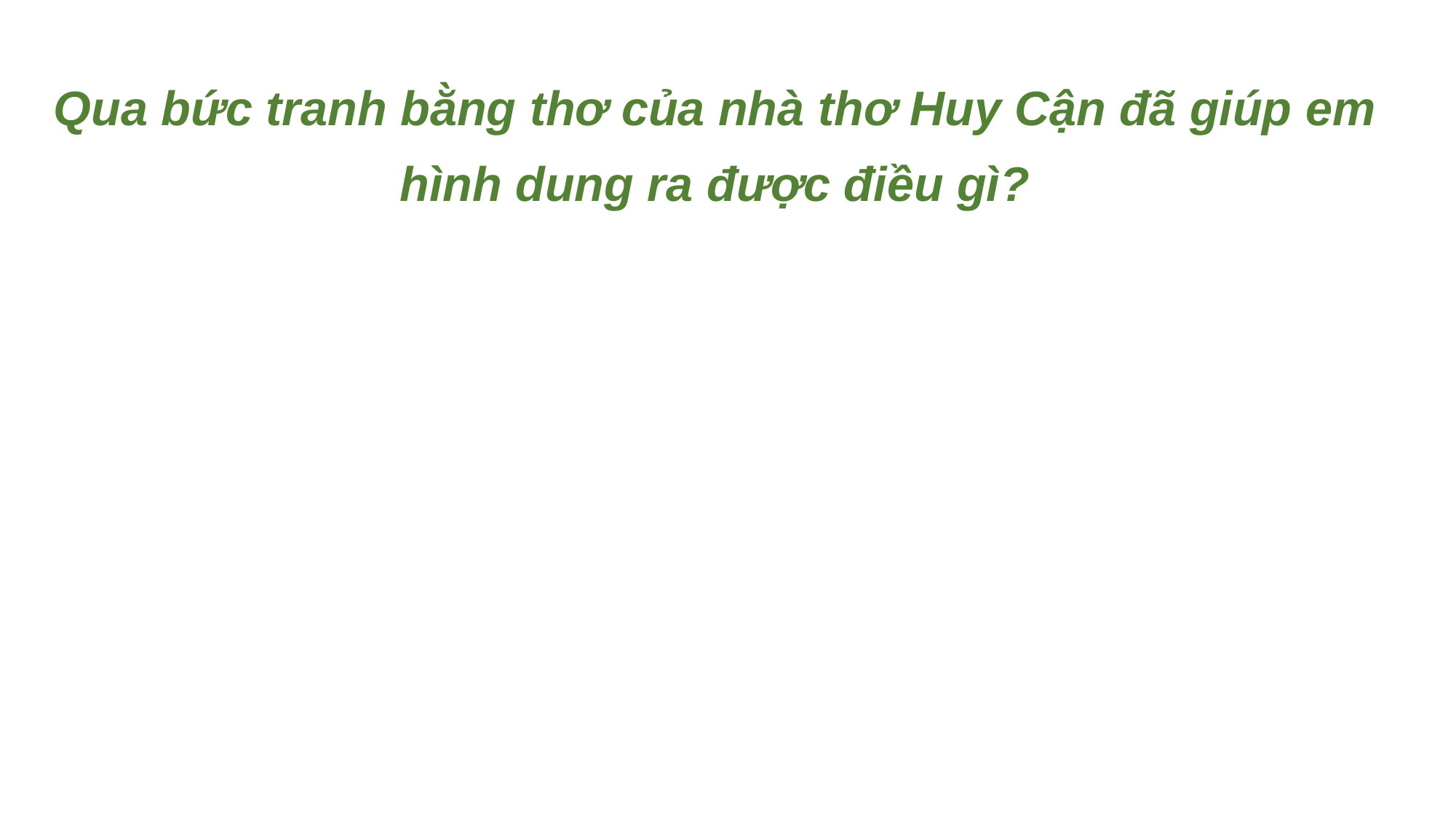

Qua bức tranh bằng thơ của nhà thơ Huy Cận đã giúp em hình dung ra được điều gì?